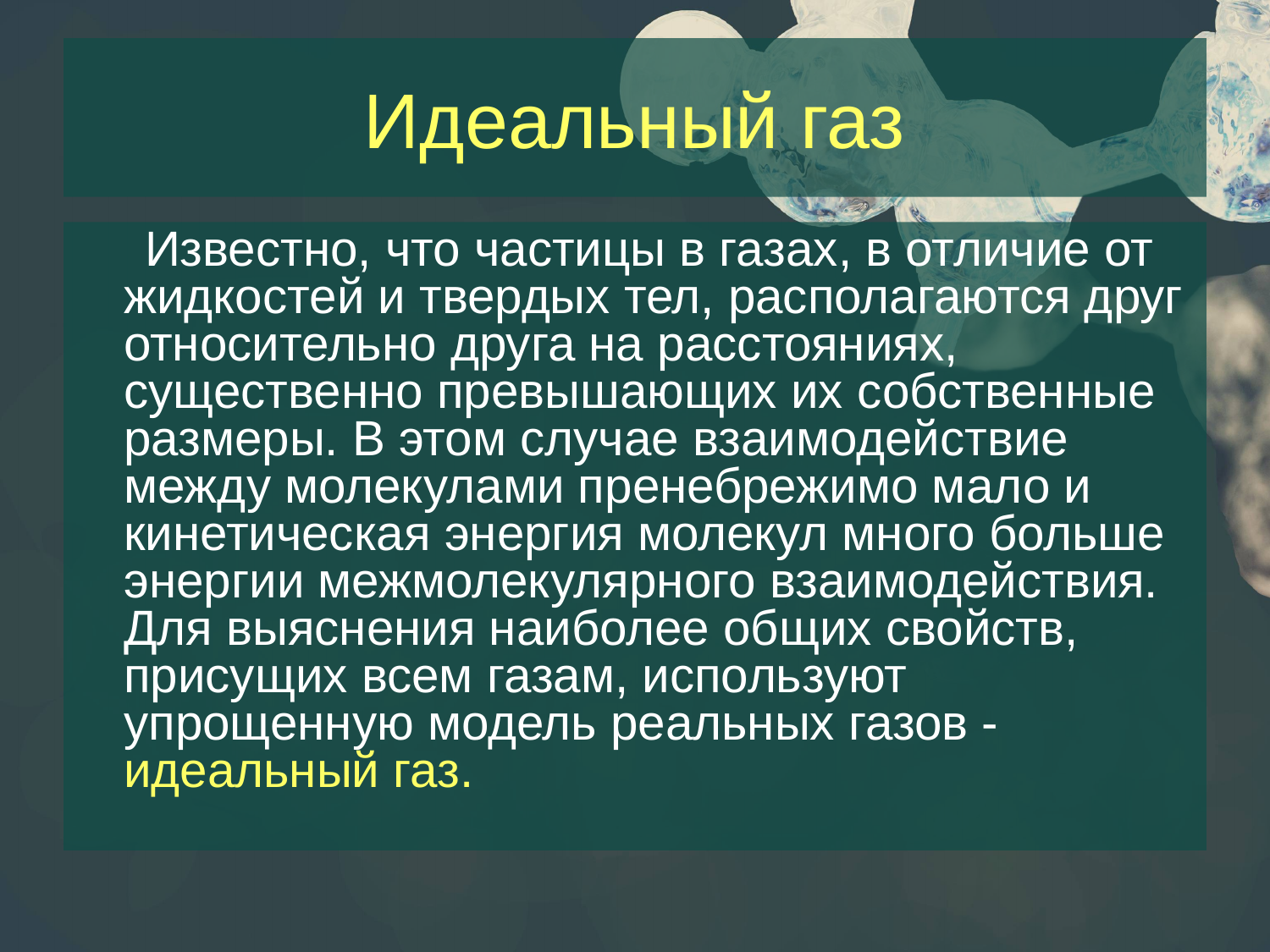

# Идеальный газ
     Известно, что частицы в газах, в отличие от жидкостей и твердых тел, располагаются друг относительно друга на расстояниях, существенно превышающих их собственные размеры. В этом случае взаимодействие между молекулами пренебрежимо мало и кинетическая энергия молекул много больше энергии межмолекулярного взаимодействия. Для выяснения наиболее общих свойств, присущих всем газам, используют упрощенную модель реальных газов - идеальный газ.